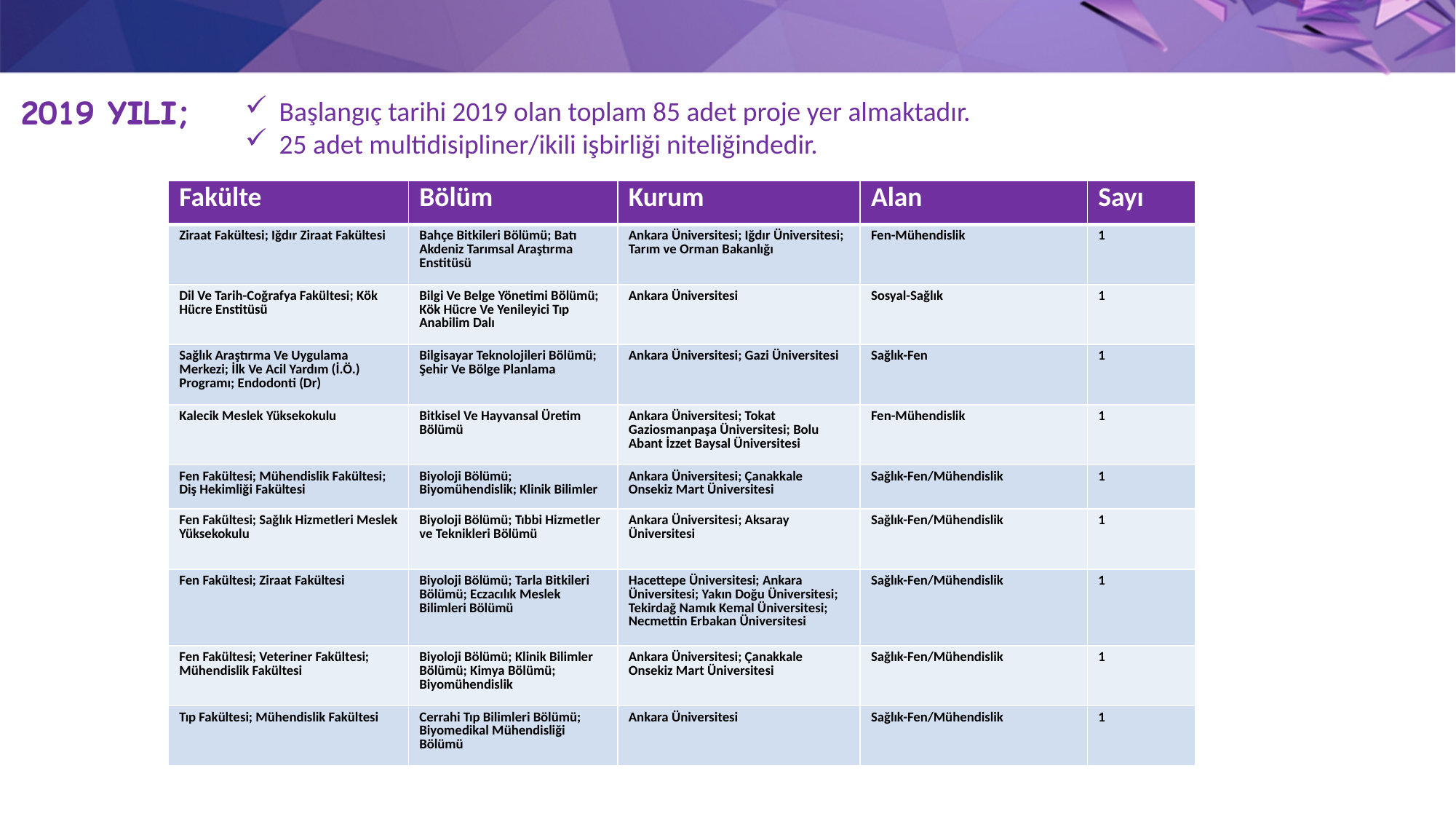

2019 YILI;
Başlangıç tarihi 2019 olan toplam 85 adet proje yer almaktadır.
25 adet multidisipliner/ikili işbirliği niteliğindedir.
| Fakülte | Bölüm | Kurum | Alan | Sayı |
| --- | --- | --- | --- | --- |
| Ziraat Fakültesi; Iğdır Ziraat Fakültesi | Bahçe Bitkileri Bölümü; Batı Akdeniz Tarımsal Araştırma Enstitüsü | Ankara Üniversitesi; Iğdır Üniversitesi; Tarım ve Orman Bakanlığı | Fen-Mühendislik | 1 |
| Dil Ve Tarih-Coğrafya Fakültesi; Kök Hücre Enstitüsü | Bilgi Ve Belge Yönetimi Bölümü; Kök Hücre Ve Yenileyici Tıp Anabilim Dalı | Ankara Üniversitesi | Sosyal-Sağlık | 1 |
| Sağlık Araştırma Ve Uygulama Merkezi; İlk Ve Acil Yardım (İ.Ö.) Programı; Endodonti (Dr) | Bilgisayar Teknolojileri Bölümü; Şehir Ve Bölge Planlama | Ankara Üniversitesi; Gazi Üniversitesi | Sağlık-Fen | 1 |
| Kalecik Meslek Yüksekokulu | Bitkisel Ve Hayvansal Üretim Bölümü | Ankara Üniversitesi; Tokat Gaziosmanpaşa Üniversitesi; Bolu Abant İzzet Baysal Üniversitesi | Fen-Mühendislik | 1 |
| Fen Fakültesi; Mühendislik Fakültesi; Diş Hekimliği Fakültesi | Biyoloji Bölümü; Biyomühendislik; Klinik Bilimler | Ankara Üniversitesi; Çanakkale Onsekiz Mart Üniversitesi | Sağlık-Fen/Mühendislik | 1 |
| Fen Fakültesi; Sağlık Hizmetleri Meslek Yüksekokulu | Biyoloji Bölümü; Tıbbi Hizmetler ve Teknikleri Bölümü | Ankara Üniversitesi; Aksaray Üniversitesi | Sağlık-Fen/Mühendislik | 1 |
| Fen Fakültesi; Ziraat Fakültesi | Biyoloji Bölümü; Tarla Bitkileri Bölümü; Eczacılık Meslek Bilimleri Bölümü | Hacettepe Üniversitesi; Ankara Üniversitesi; Yakın Doğu Üniversitesi; Tekirdağ Namık Kemal Üniversitesi; Necmettin Erbakan Üniversitesi | Sağlık-Fen/Mühendislik | 1 |
| Fen Fakültesi; Veteriner Fakültesi; Mühendislik Fakültesi | Biyoloji Bölümü; Klinik Bilimler Bölümü; Kimya Bölümü; Biyomühendislik | Ankara Üniversitesi; Çanakkale Onsekiz Mart Üniversitesi | Sağlık-Fen/Mühendislik | 1 |
| Tıp Fakültesi; Mühendislik Fakültesi | Cerrahi Tıp Bilimleri Bölümü; Biyomedikal Mühendisliği Bölümü | Ankara Üniversitesi | Sağlık-Fen/Mühendislik | 1 |